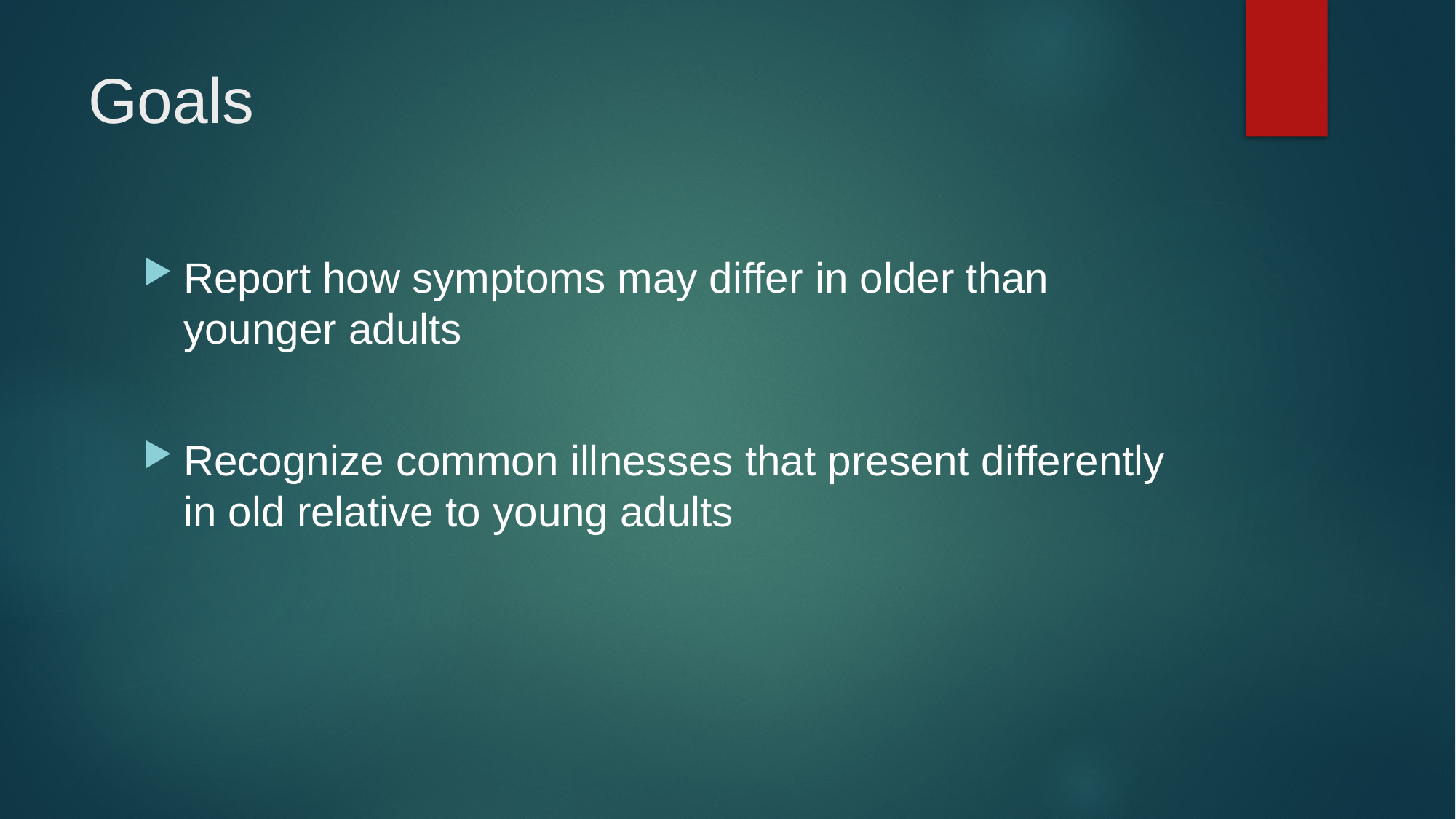

# Goals
Report how symptoms may differ in older than younger adults

Recognize common illnesses that present differently in old relative to young adults